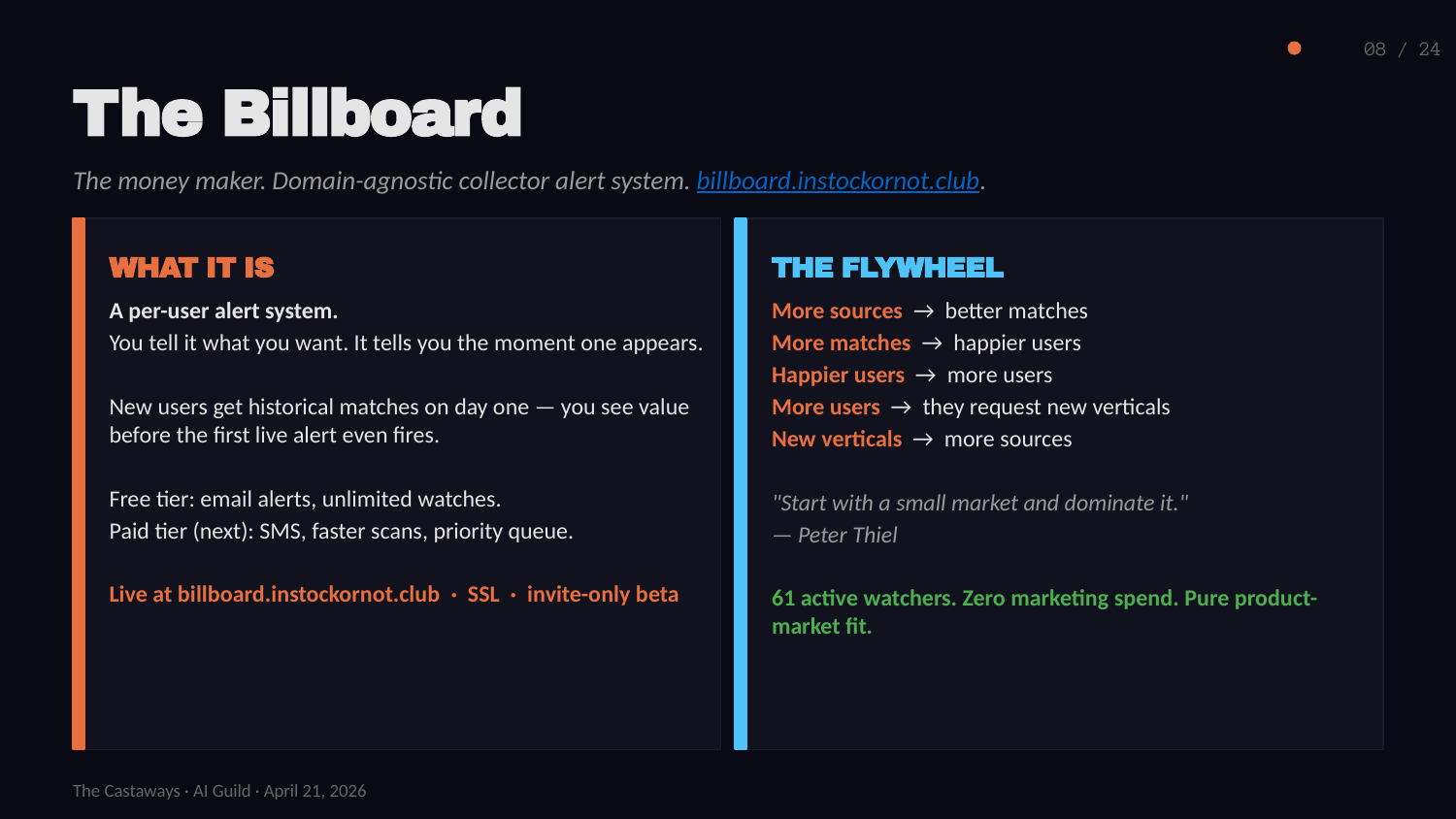

08 / 24

The Billboard
The money maker. Domain-agnostic collector alert system. billboard.instockornot.club.

WHAT IT IS
THE FLYWHEEL
A per-user alert system.
You tell it what you want. It tells you the moment one appears.

New users get historical matches on day one — you see value before the first live alert even fires.

Free tier: email alerts, unlimited watches.
Paid tier (next): SMS, faster scans, priority queue.

Live at billboard.instockornot.club  ·  SSL  ·  invite-only beta
More sources  →  better matches
More matches  →  happier users
Happier users  →  more users
More users  →  they request new verticals
New verticals  →  more sources

"Start with a small market and dominate it."
— Peter Thiel

61 active watchers. Zero marketing spend. Pure product-market fit.
The Castaways · AI Guild · April 21, 2026